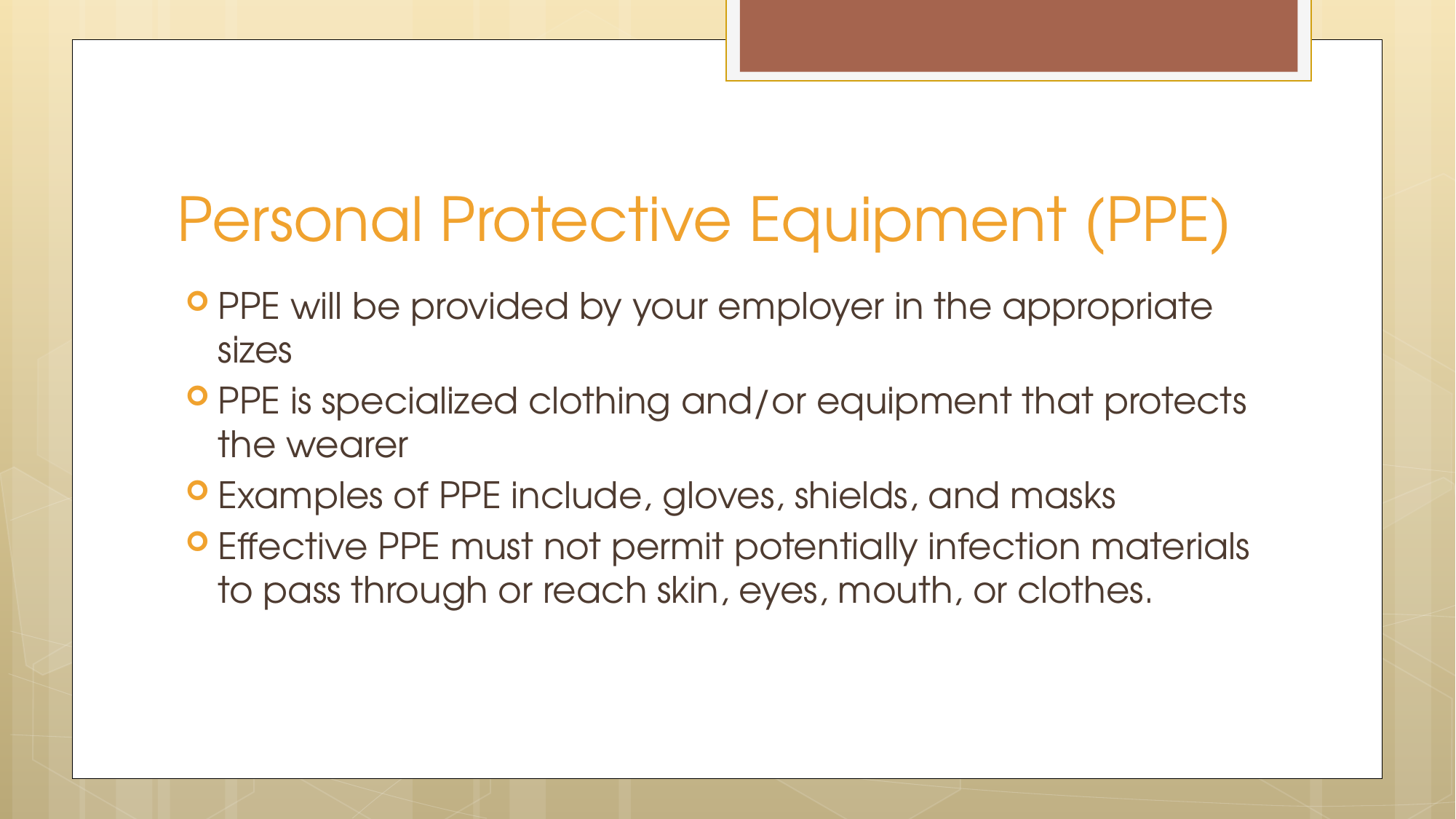

# Personal Protective Equipment (PPE)
PPE will be provided by your employer in the appropriate sizes
PPE is specialized clothing and/or equipment that protects the wearer
Examples of PPE include, gloves, shields, and masks
Effective PPE must not permit potentially infection materials to pass through or reach skin, eyes, mouth, or clothes.